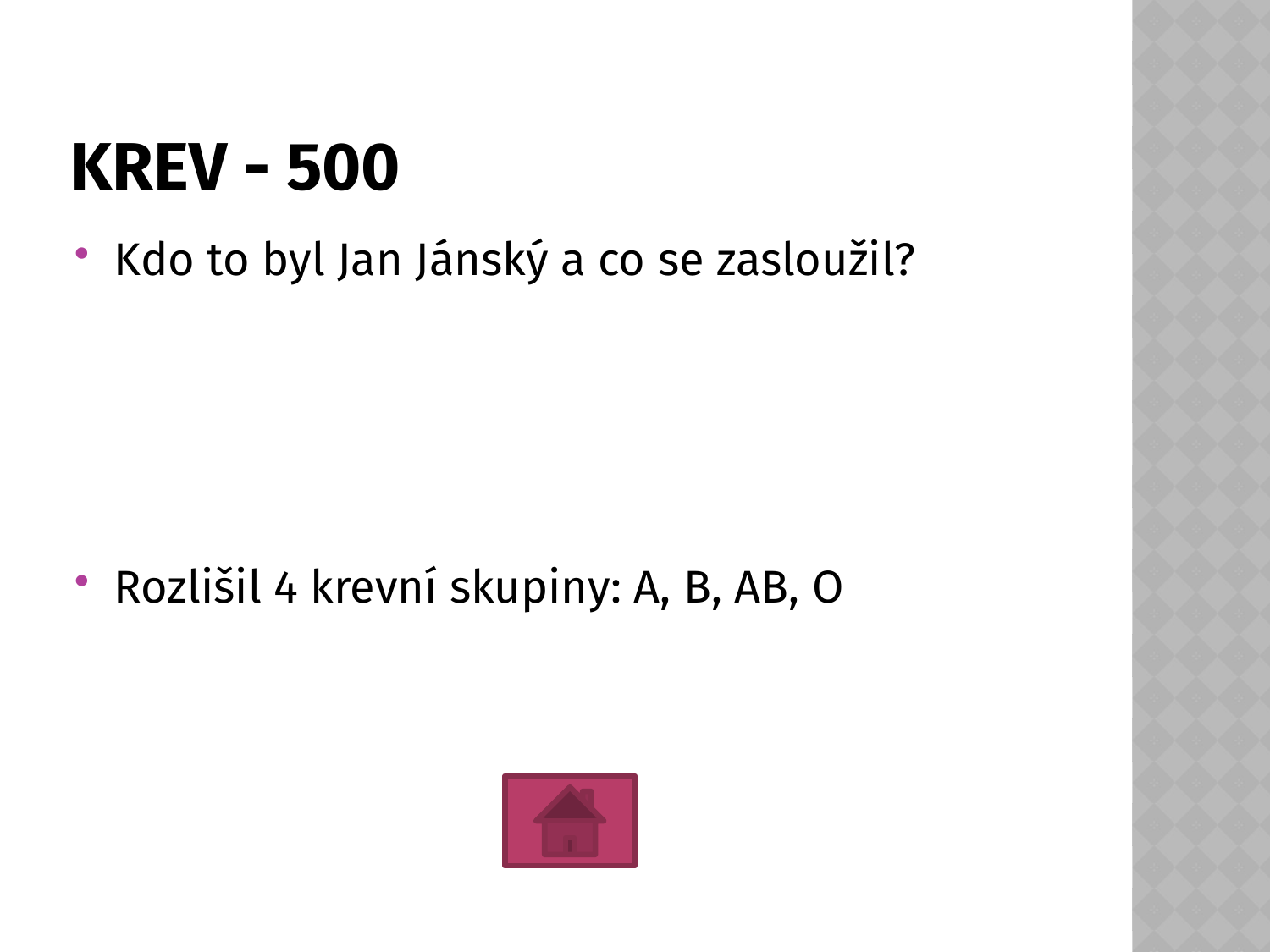

# KREV - 500
Kdo to byl Jan Jánský a co se zasloužil?

Rozlišil 4 krevní skupiny: A, B, AB, O